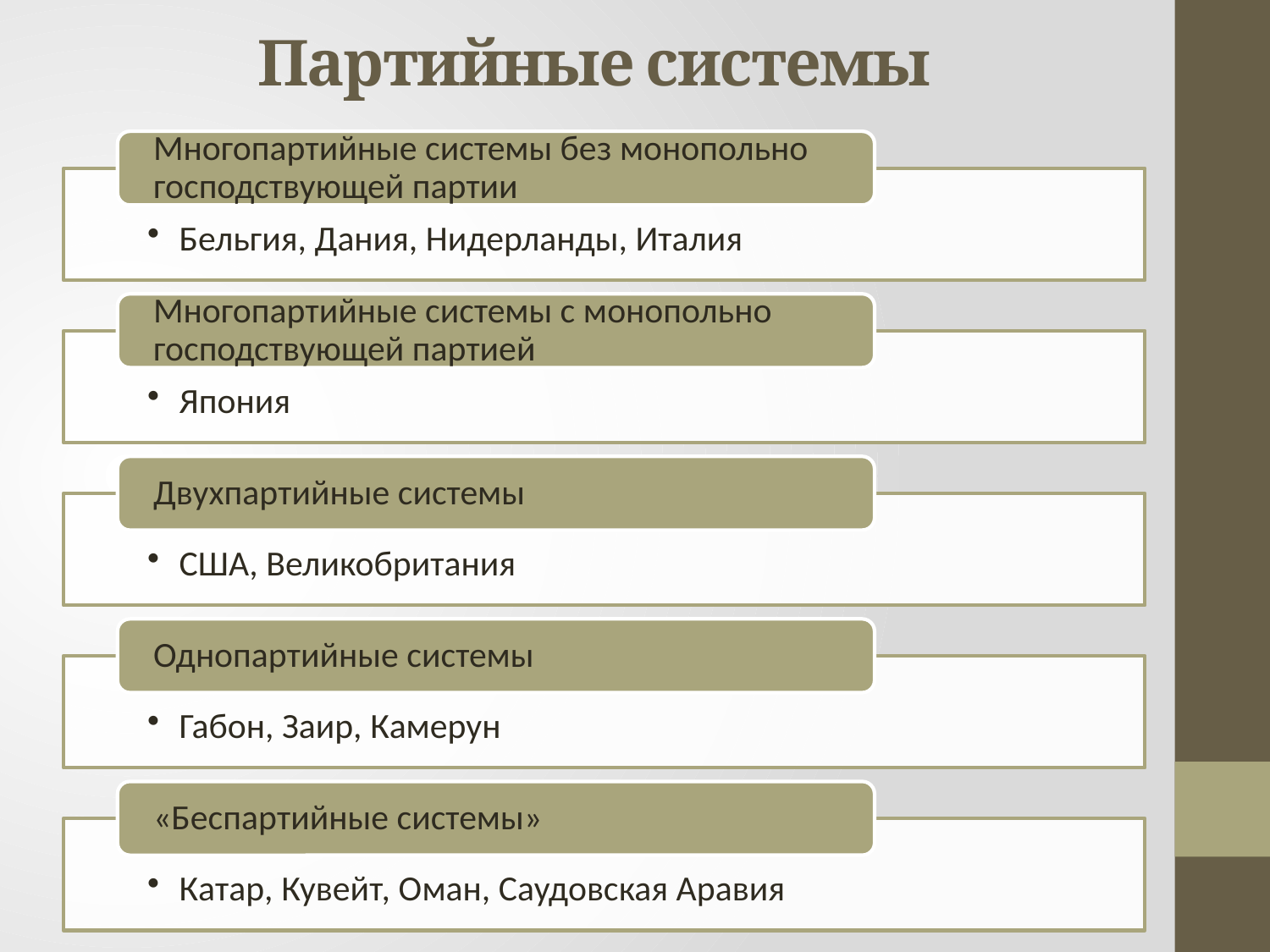

# Партийные системы
Бельгия, Дания, Нидерланды, Италия
Многопартийные системы без монопольно господствующей партии
Япония
Многопартийные системы с монопольно господствующей партией
США, Великобритания
Двухпартийные системы
Габон, Заир, Камерун
Однопартийные системы
Катар, Кувейт, Оман, Саудовская Аравия
«Беспартийные системы»